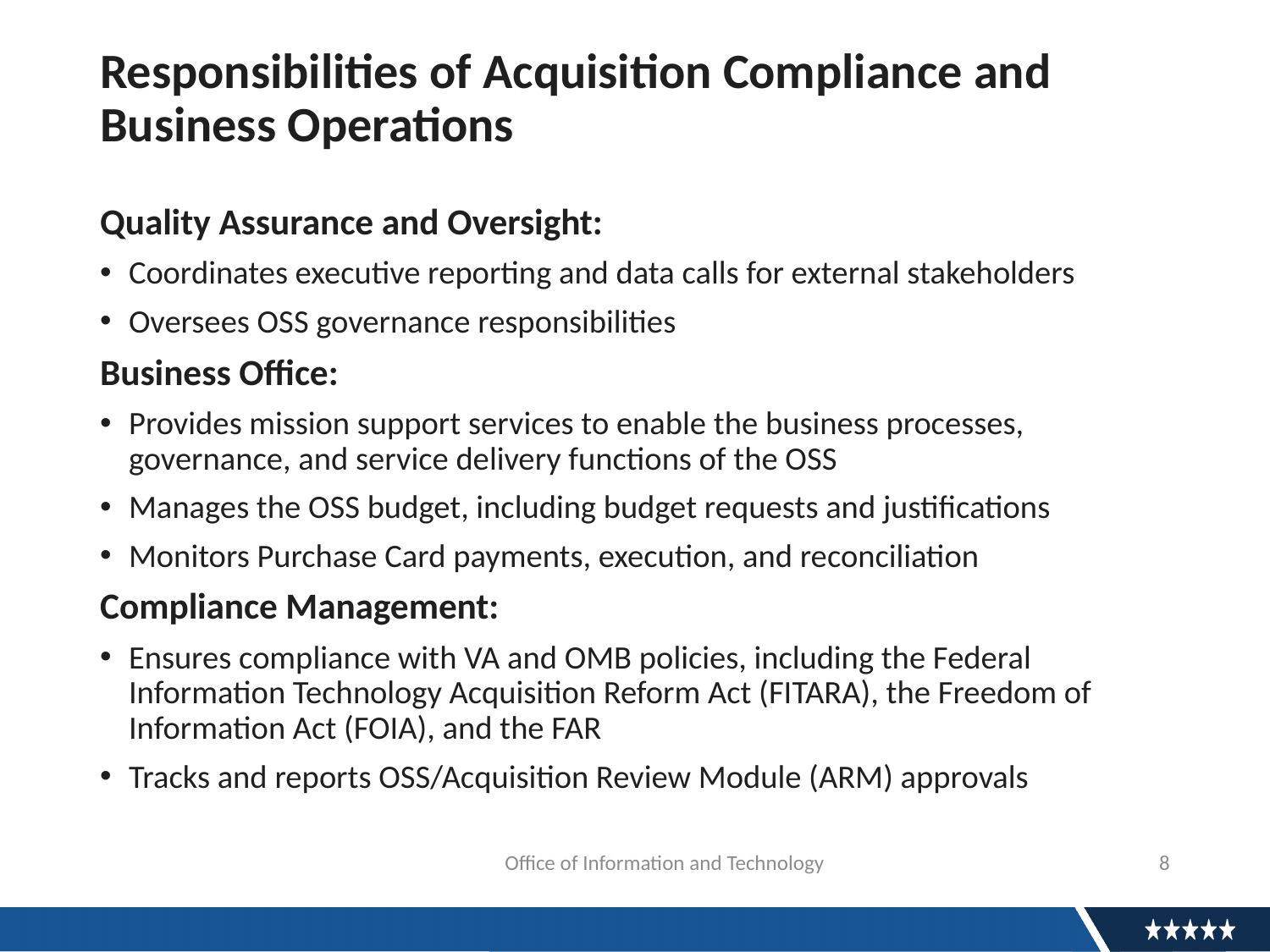

# Responsibilities of Acquisition Compliance and Business Operations
Quality Assurance and Oversight:
Coordinates executive reporting and data calls for external stakeholders
Oversees OSS governance responsibilities
Business Office:
Provides mission support services to enable the business processes, governance, and service delivery functions of the OSS
Manages the OSS budget, including budget requests and justifications
Monitors Purchase Card payments, execution, and reconciliation
Compliance Management:
Ensures compliance with VA and OMB policies, including the Federal Information Technology Acquisition Reform Act (FITARA), the Freedom of Information Act (FOIA), and the FAR
Tracks and reports OSS/Acquisition Review Module (ARM) approvals
			     Office of Information and Technology
8